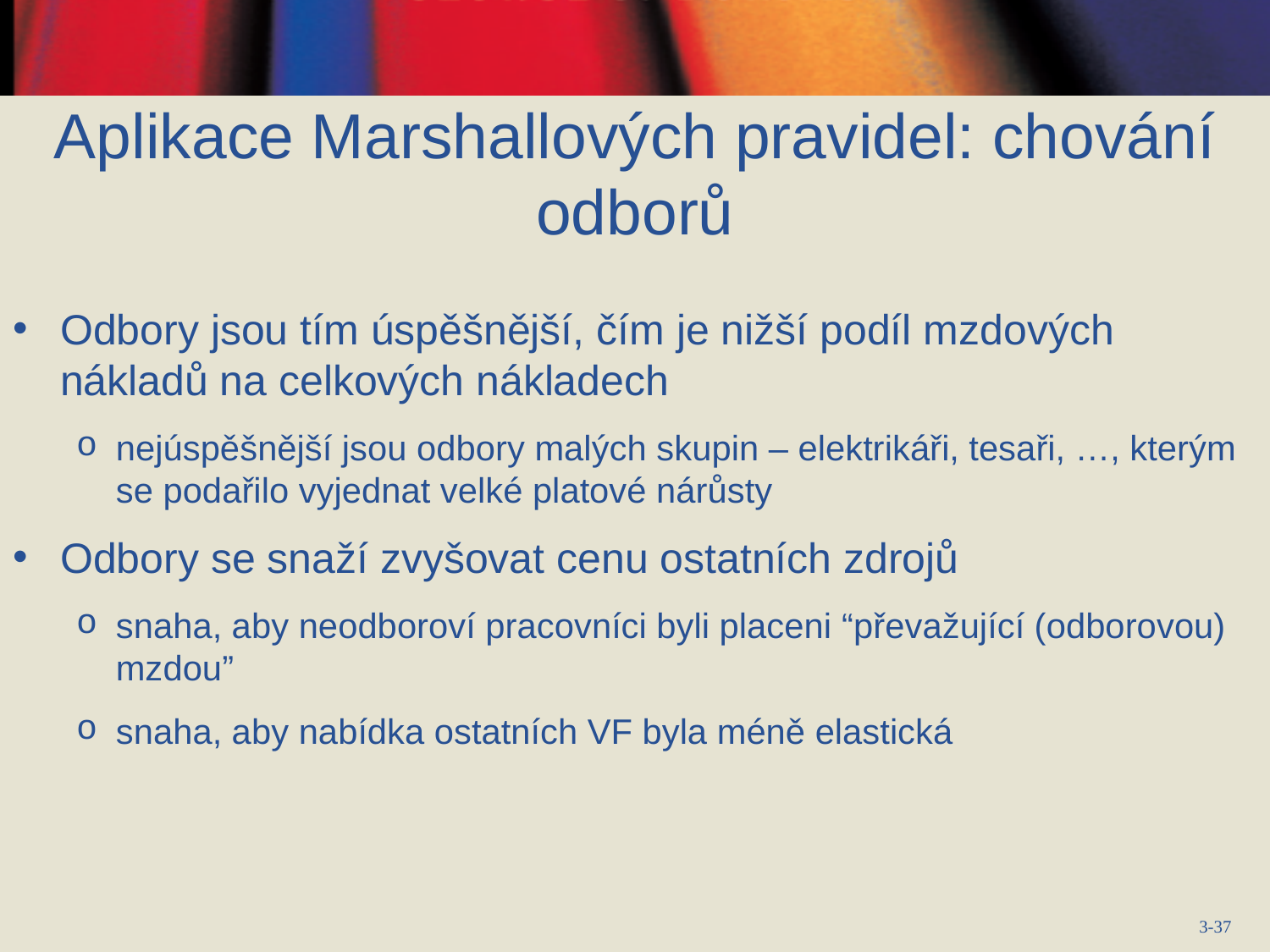

# Aplikace Marshallových pravidel: chování odborů
Odbory jsou tím úspěšnější, čím je nižší podíl mzdových nákladů na celkových nákladech
nejúspěšnější jsou odbory malých skupin – elektrikáři, tesaři, …, kterým se podařilo vyjednat velké platové nárůsty
Odbory se snaží zvyšovat cenu ostatních zdrojů
snaha, aby neodboroví pracovníci byli placeni “převažující (odborovou) mzdou”
snaha, aby nabídka ostatních VF byla méně elastická